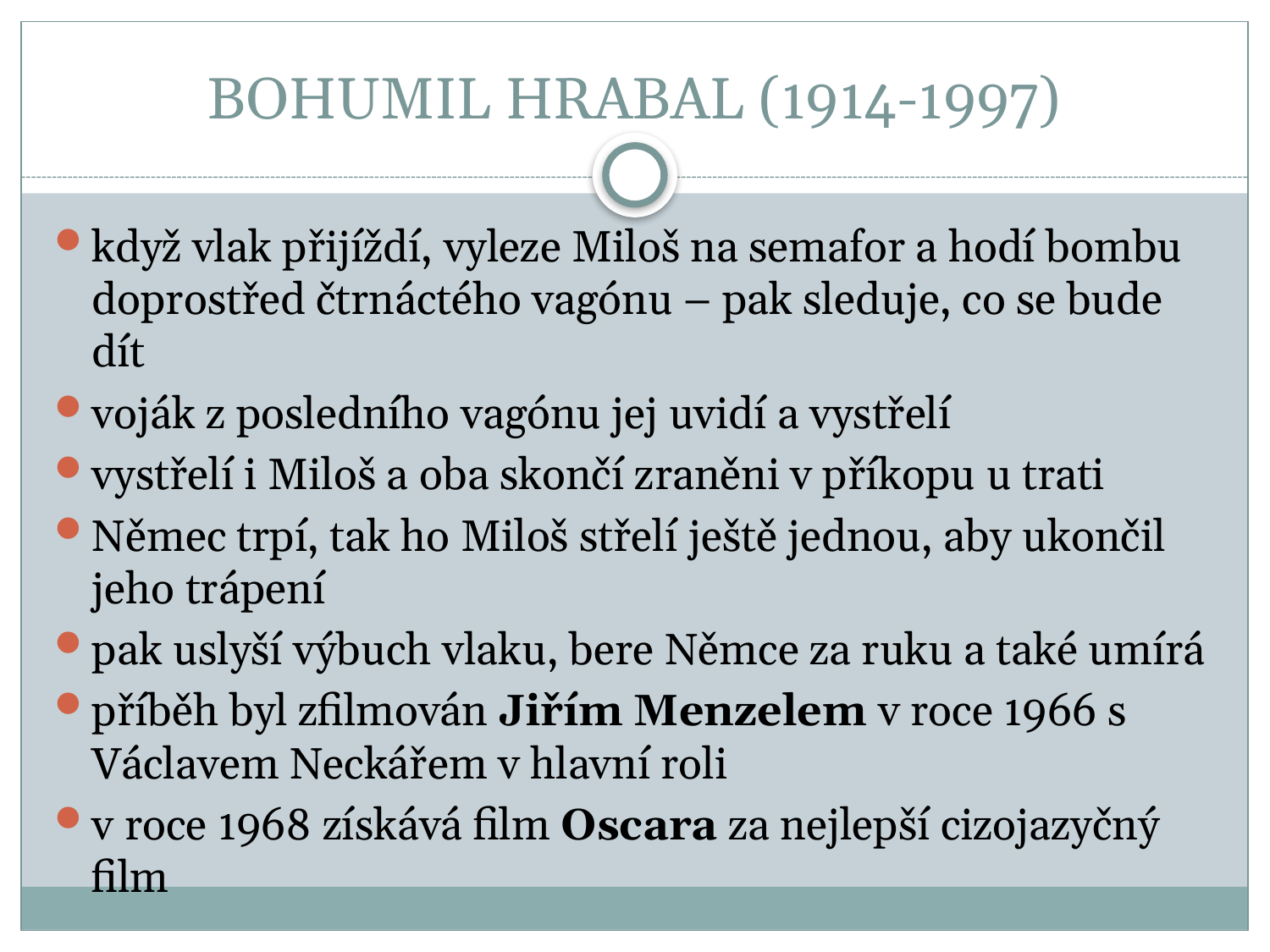

# BOHUMIL HRABAL (1914-1997)
když vlak přijíždí, vyleze Miloš na semafor a hodí bombu doprostřed čtrnáctého vagónu – pak sleduje, co se bude dít
voják z posledního vagónu jej uvidí a vystřelí
vystřelí i Miloš a oba skončí zraněni v příkopu u trati
Němec trpí, tak ho Miloš střelí ještě jednou, aby ukončil jeho trápení
pak uslyší výbuch vlaku, bere Němce za ruku a také umírá
příběh byl zfilmován Jiřím Menzelem v roce 1966 s Václavem Neckářem v hlavní roli
v roce 1968 získává film Oscara za nejlepší cizojazyčný film